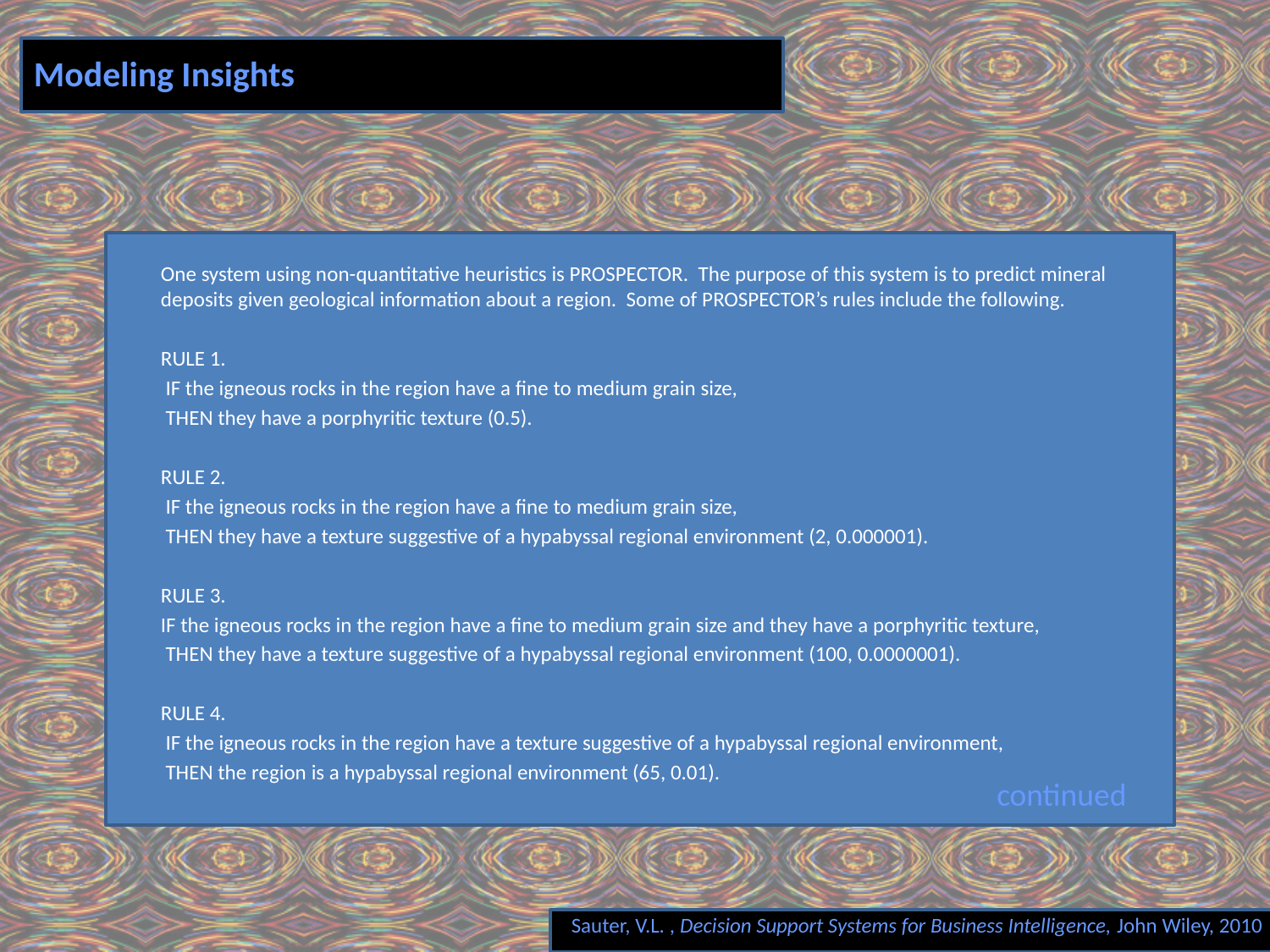

# Modeling Insights
One system using non-quantitative heuristics is PROSPECTOR.  The purpose of this system is to predict mineral deposits given geological information about a region.  Some of PROSPECTOR’s rules include the following.

RULE 1.
 IF the igneous rocks in the region have a fine to medium grain size,
 THEN they have a porphyritic texture (0.5).

RULE 2.
 IF the igneous rocks in the region have a fine to medium grain size,
 THEN they have a texture suggestive of a hypabyssal regional environment (2, 0.000001).

RULE 3.
IF the igneous rocks in the region have a fine to medium grain size and they have a porphyritic texture,
 THEN they have a texture suggestive of a hypabyssal regional environment (100, 0.0000001).

RULE 4.
 IF the igneous rocks in the region have a texture suggestive of a hypabyssal regional environment,
 THEN the region is a hypabyssal regional environment (65, 0.01).

continued